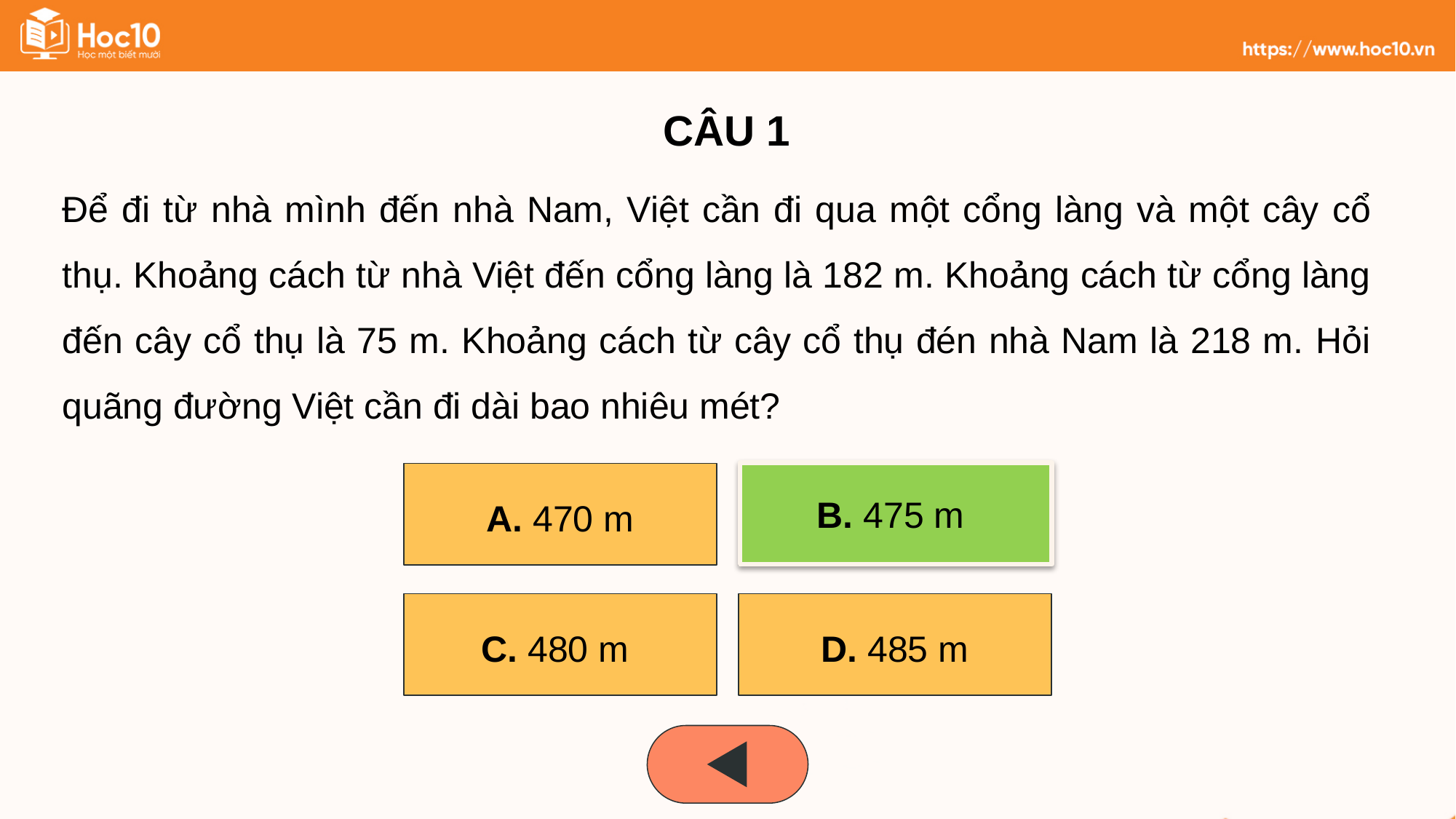

CÂU 1
Để đi từ nhà mình đến nhà Nam, Việt cần đi qua một cổng làng và một cây cổ thụ. Khoảng cách từ nhà Việt đến cổng làng là 182 m. Khoảng cách từ cổng làng đến cây cổ thụ là 75 m. Khoảng cách từ cây cổ thụ đén nhà Nam là 218 m. Hỏi quãng đường Việt cần đi dài bao nhiêu mét?
B. 475 m
A. 470 m
B. 475 m
C. 480 m
D. 485 m